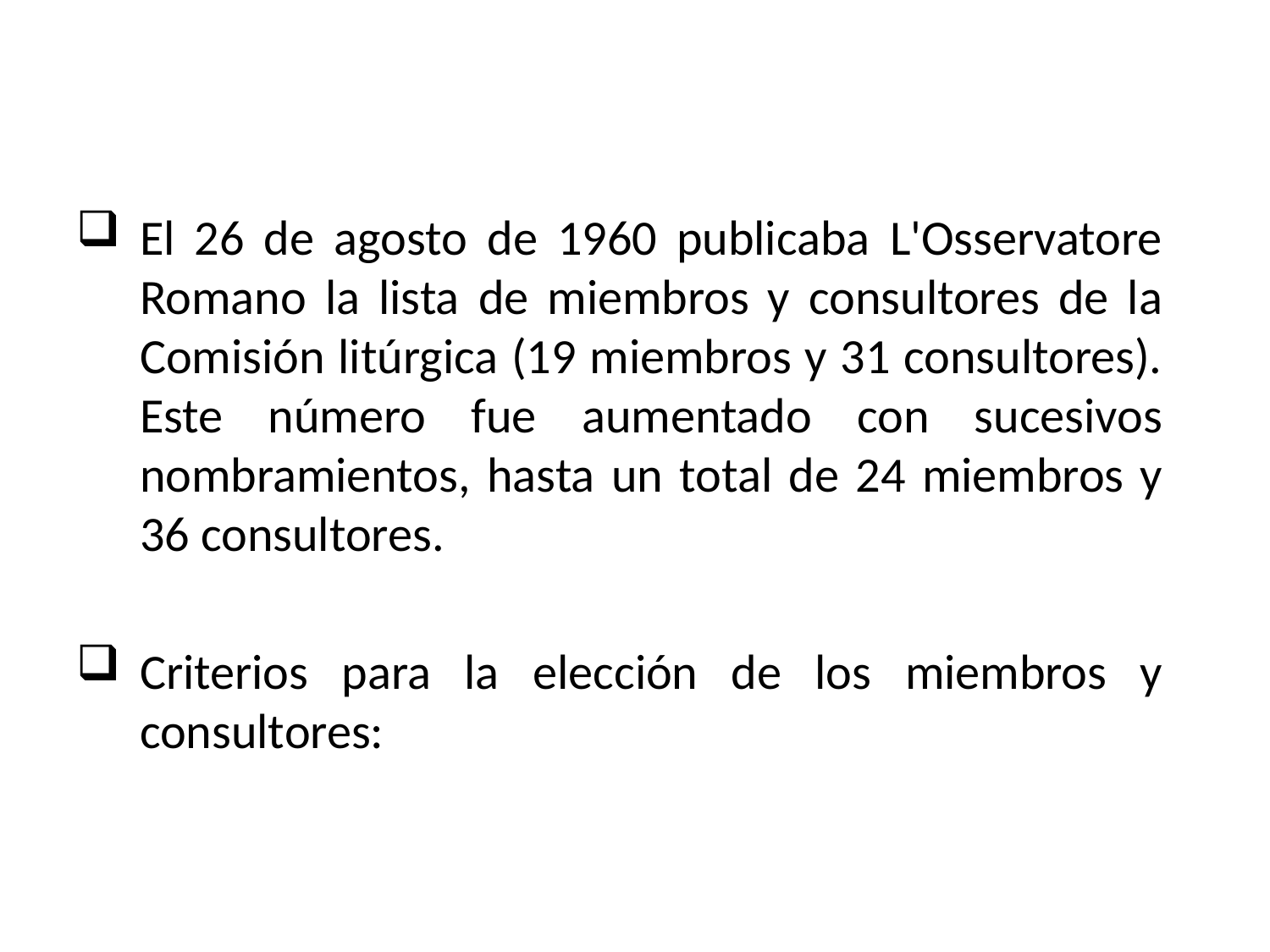

El 26 de agosto de 1960 publicaba L'Osservatore Romano la lista de miembros y consultores de la Comisión litúrgica (19 miembros y 31 consultores). Este número fue aumentado con sucesivos nombramientos, hasta un total de 24 miembros y 36 consultores.

Criterios para la elección de los miembros y consultores: